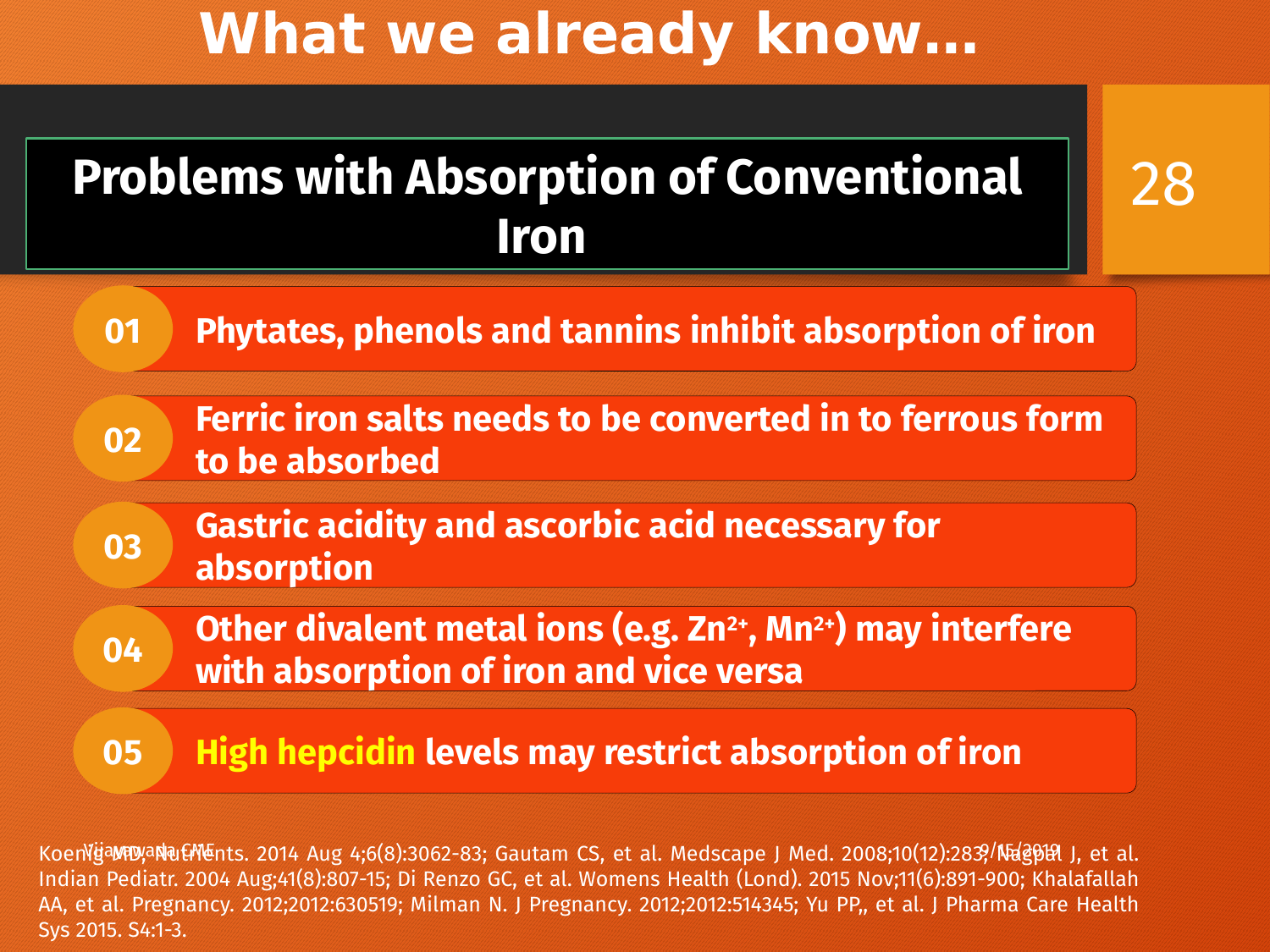

# What we already know…
28
Problems with Absorption of Conventional Iron
01
Phytates, phenols and tannins inhibit absorption of iron
02
Ferric iron salts needs to be converted in to ferrous form to be absorbed
03
Gastric acidity and ascorbic acid necessary for absorption
04
Other divalent metal ions (e.g. Zn2+, Mn2+) may interfere with absorption of iron and vice versa
05
High hepcidin levels may restrict absorption of iron
9/15/2019
Vijayawada CME
Koenig MD, Nutrients. 2014 Aug 4;6(8):3062-83; Gautam CS, et al. Medscape J Med. 2008;10(12):283; Nagpal J, et al. Indian Pediatr. 2004 Aug;41(8):807-15; Di Renzo GC, et al. Womens Health (Lond). 2015 Nov;11(6):891-900; Khalafallah AA, et al. Pregnancy. 2012;2012:630519; Milman N. J Pregnancy. 2012;2012:514345; Yu PP,, et al. J Pharma Care Health Sys 2015. S4:1-3.